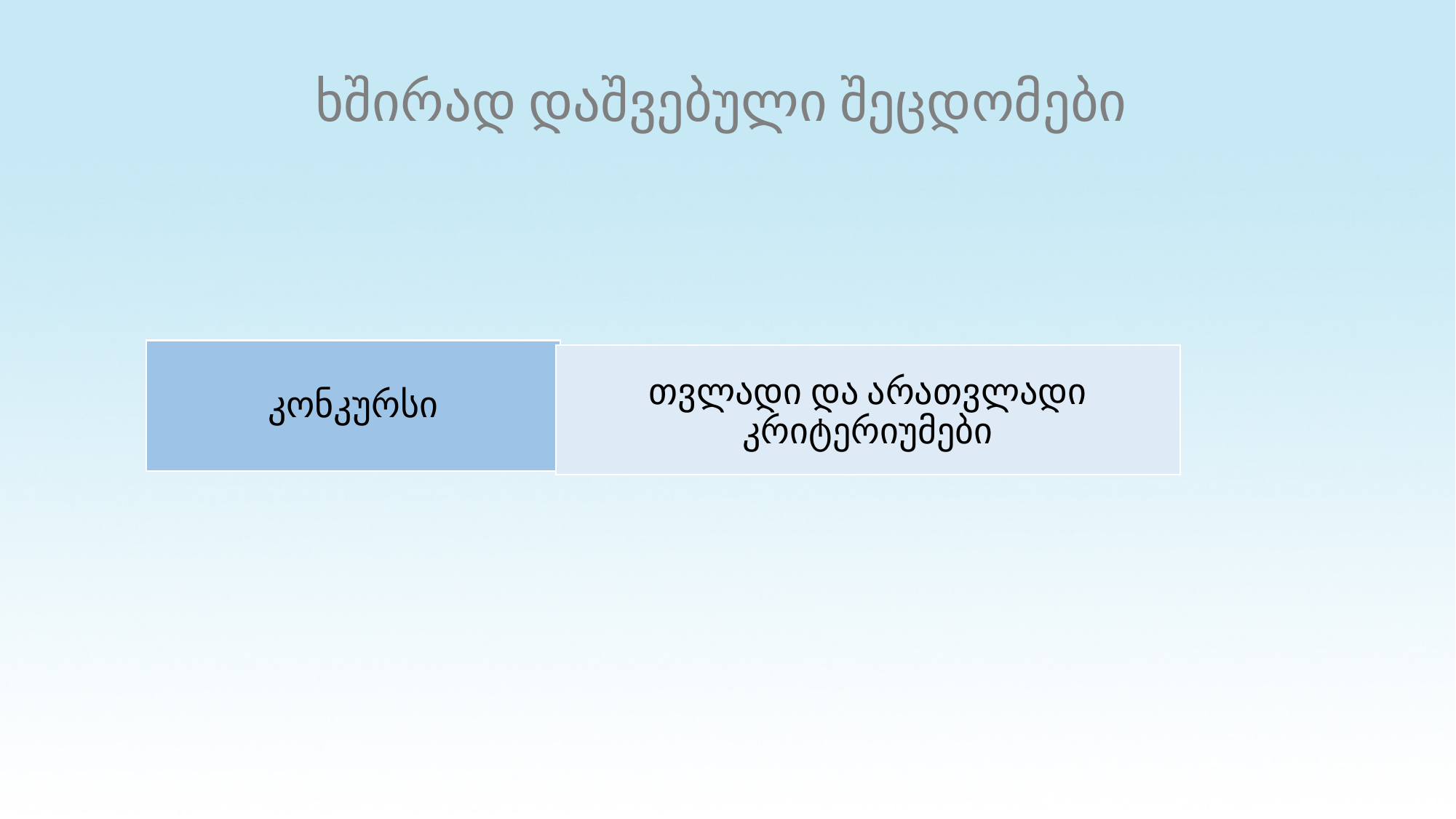

# ხშირად დაშვებული შეცდომები

კონკურსი

თვლადი და არათვლადი კრიტერიუმები